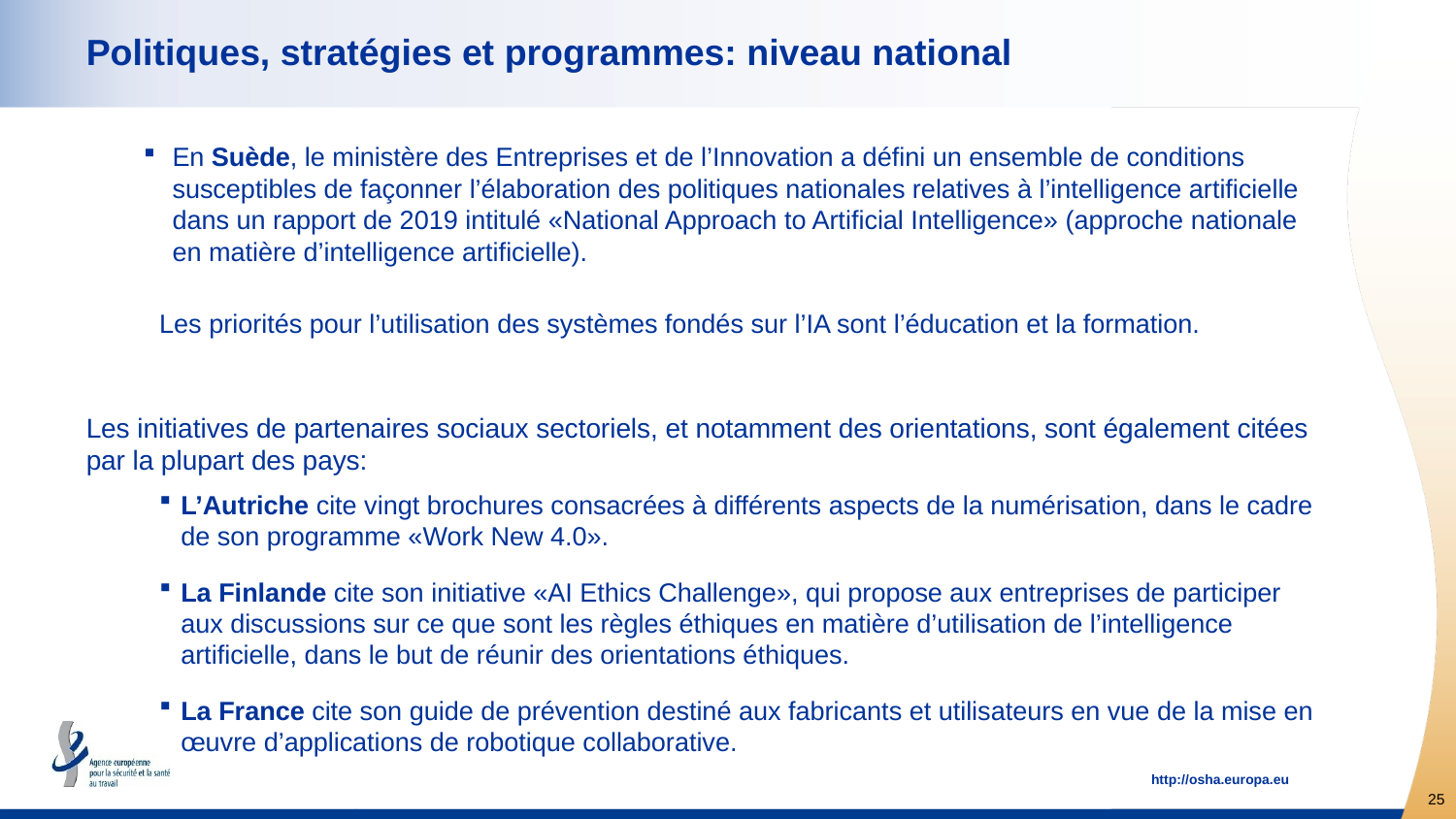

# Politiques, stratégies et programmes: niveau national
En Suède, le ministère des Entreprises et de l’Innovation a défini un ensemble de conditions susceptibles de façonner l’élaboration des politiques nationales relatives à l’intelligence artificielle dans un rapport de 2019 intitulé «National Approach to Artificial Intelligence» (approche nationale en matière d’intelligence artificielle).

Les priorités pour l’utilisation des systèmes fondés sur l’IA sont l’éducation et la formation.

Les initiatives de partenaires sociaux sectoriels, et notamment des orientations, sont également citées par la plupart des pays:
L’Autriche cite vingt brochures consacrées à différents aspects de la numérisation, dans le cadre de son programme «Work New 4.0».
La Finlande cite son initiative «AI Ethics Challenge», qui propose aux entreprises de participer aux discussions sur ce que sont les règles éthiques en matière d’utilisation de l’intelligence artificielle, dans le but de réunir des orientations éthiques.
La France cite son guide de prévention destiné aux fabricants et utilisateurs en vue de la mise en œuvre d’applications de robotique collaborative.